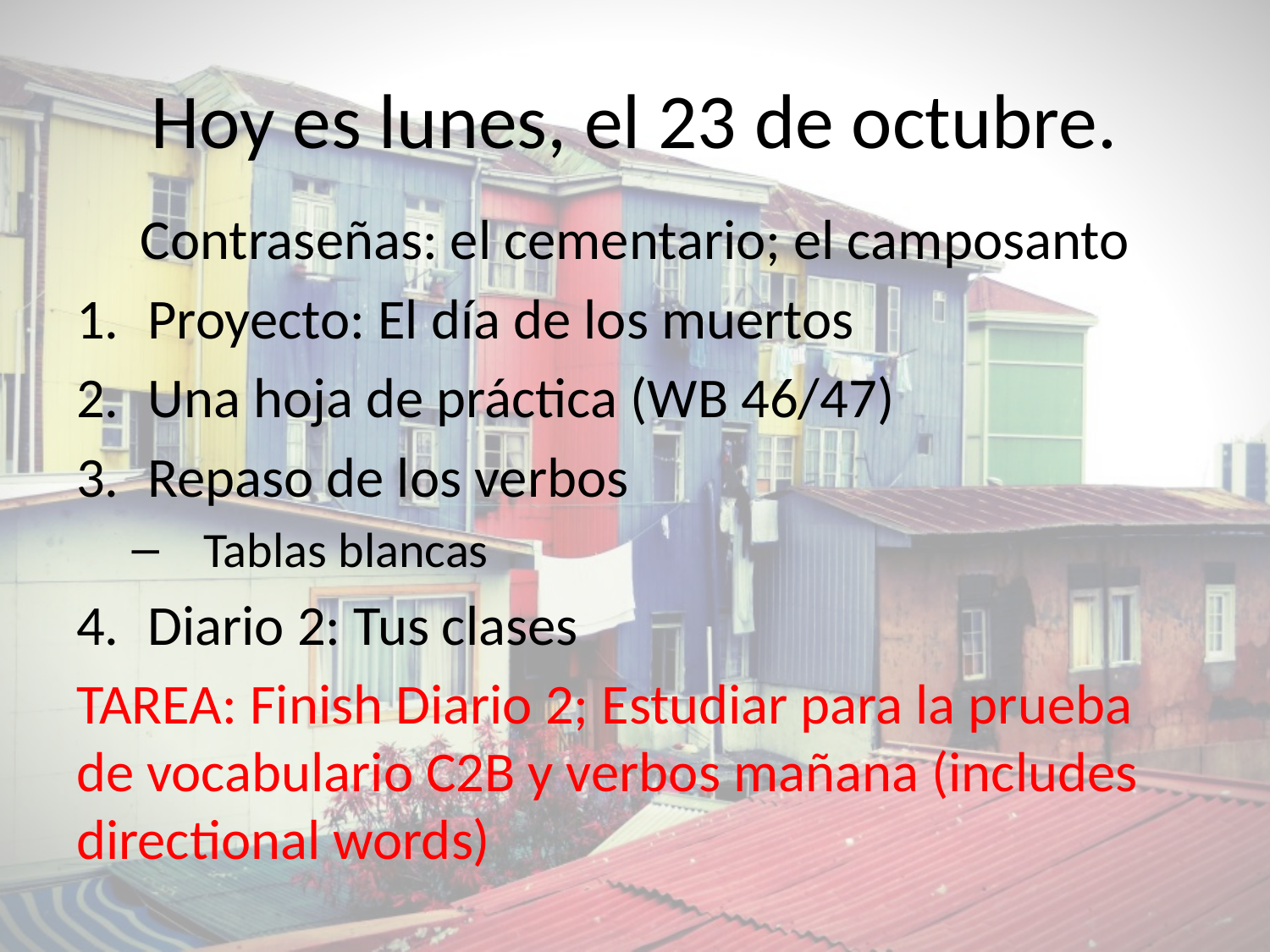

# Hoy es lunes, el 23 de octubre.
Contraseñas: el cementario; el camposanto
Proyecto: El día de los muertos
Una hoja de práctica (WB 46/47)
Repaso de los verbos
Tablas blancas
Diario 2: Tus clases
TAREA: Finish Diario 2; Estudiar para la prueba de vocabulario C2B y verbos mañana (includes directional words)